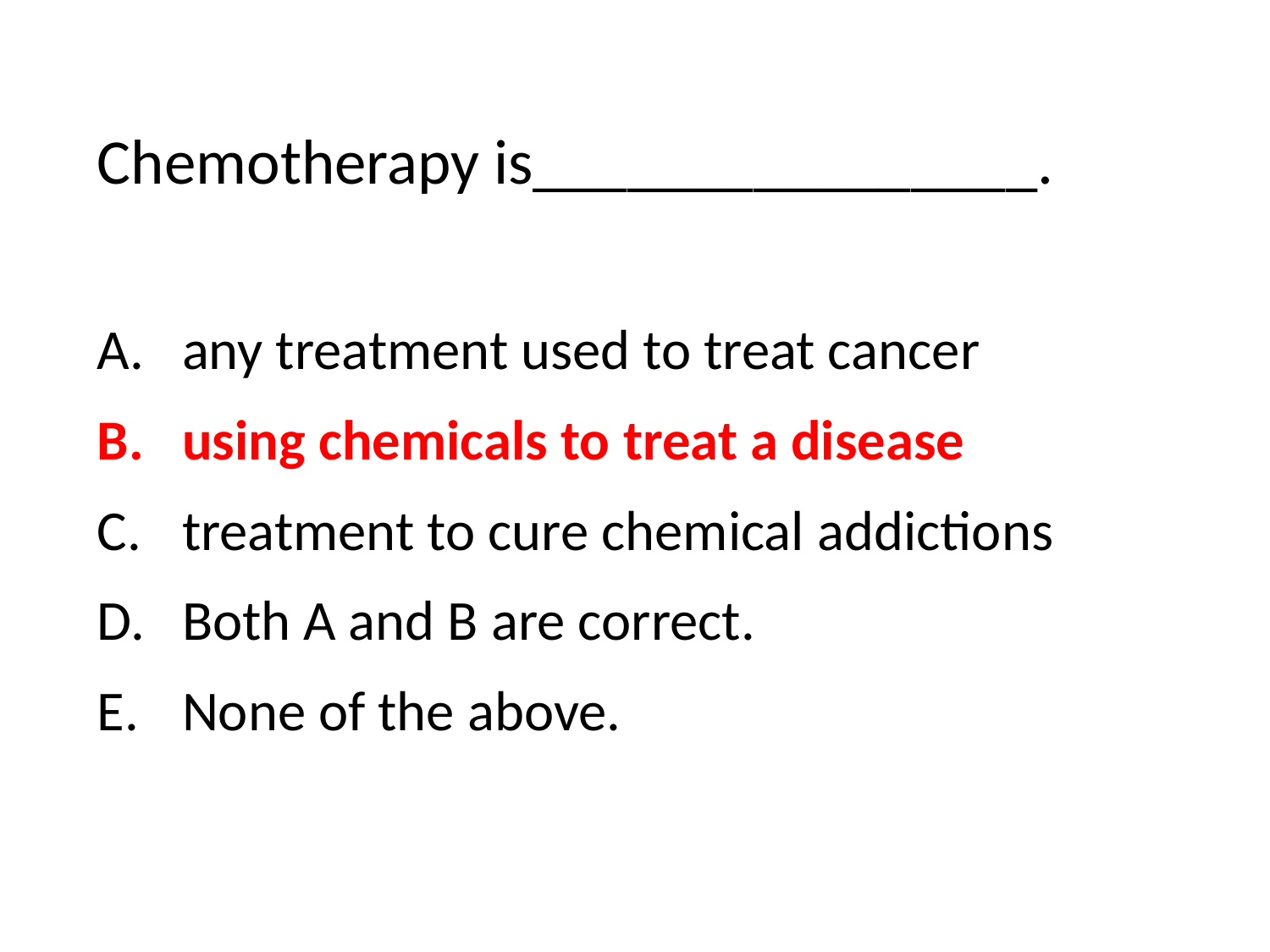

Chemotherapy is________________.
any treatment used to treat cancer
using chemicals to treat a disease
treatment to cure chemical addictions
Both A and B are correct.
None of the above.